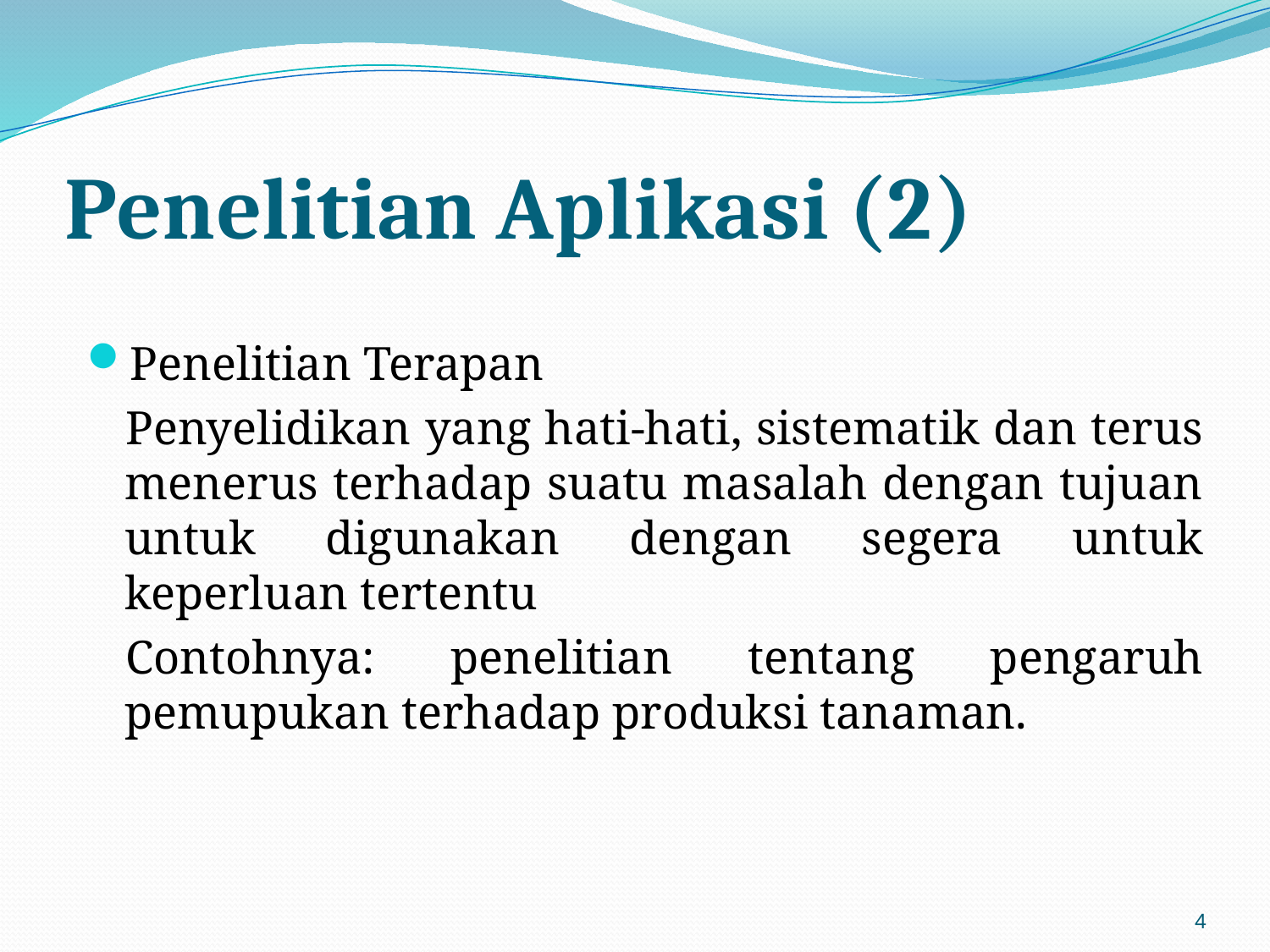

# Penelitian Aplikasi (2)
Penelitian Terapan
Penyelidikan yang hati-hati, sistematik dan terus menerus terhadap suatu masalah dengan tujuan untuk digunakan dengan segera untuk keperluan tertentu
Contohnya: penelitian tentang pengaruh pemupukan terhadap produksi tanaman.
4